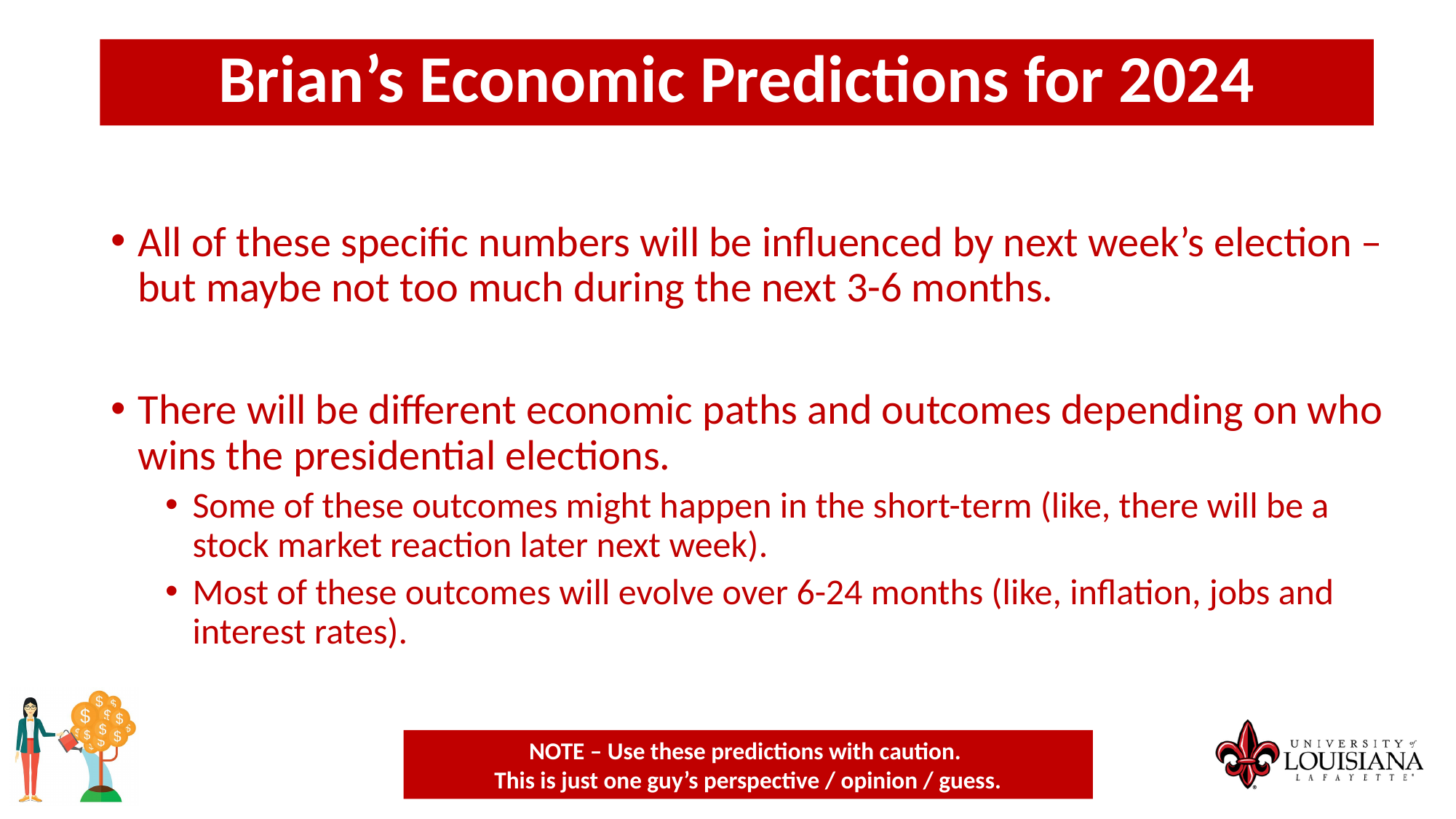

Brian’s Economic Predictions for 2024

All of these specific numbers will be influenced by next week’s election – but maybe not too much during the next 3-6 months.

There will be different economic paths and outcomes depending on who wins the presidential elections.
Some of these outcomes might happen in the short-term (like, there will be a stock market reaction later next week).
Most of these outcomes will evolve over 6-24 months (like, inflation, jobs and interest rates).
NOTE – Use these predictions with caution.
This is just one guy’s perspective / opinion / guess.